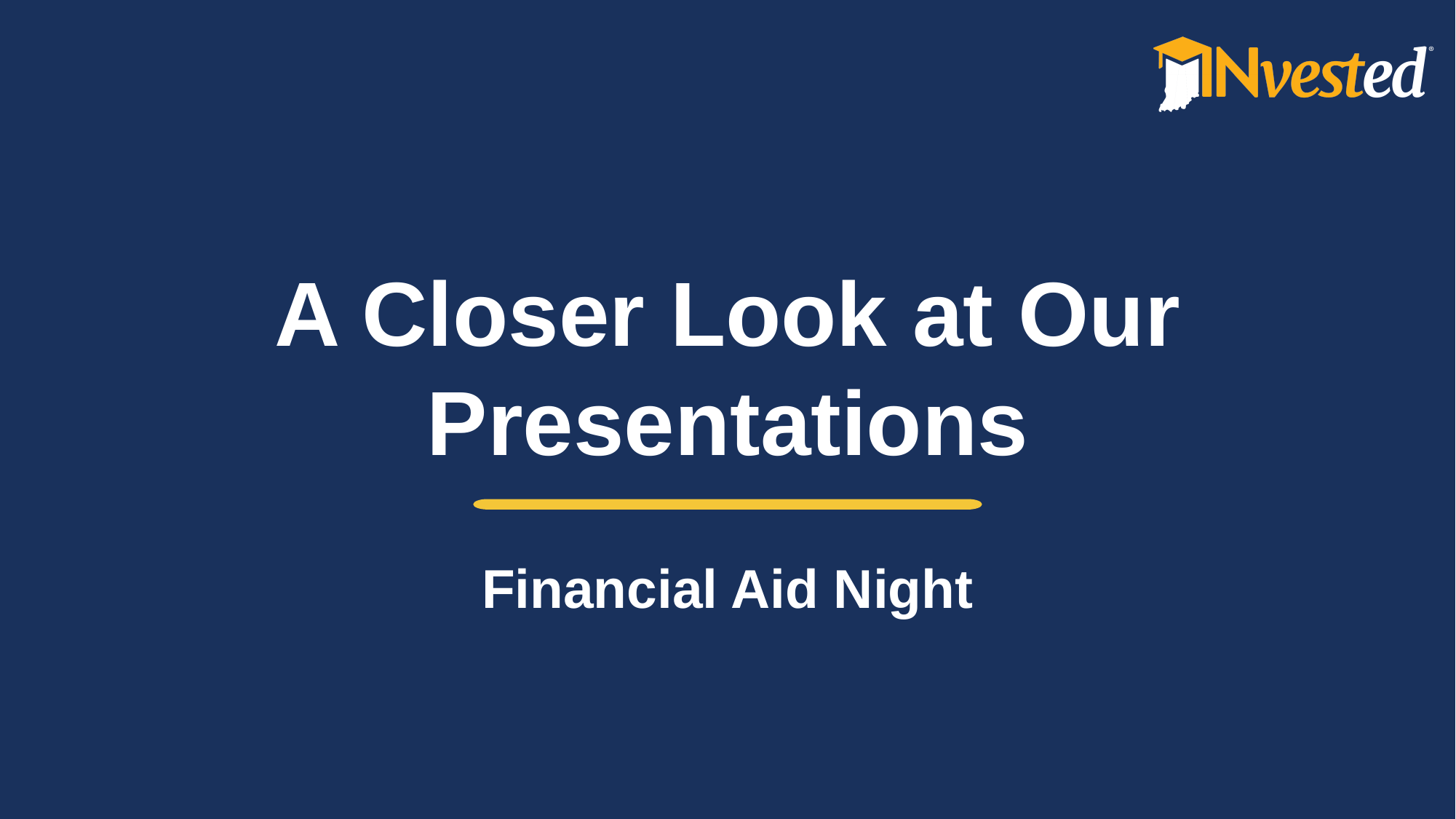

# A Closer Look at Our Presentations Financial Aid Night